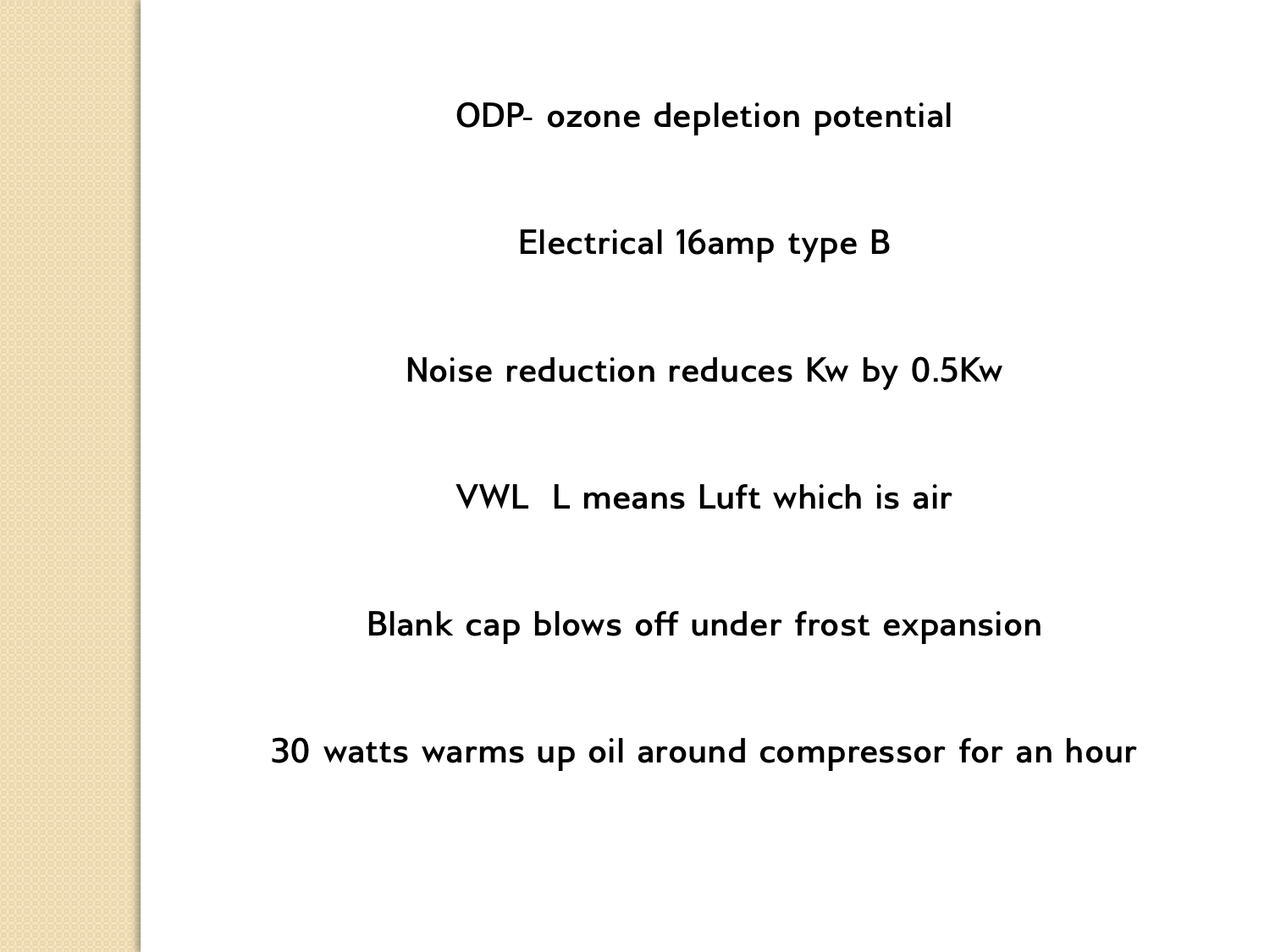

ODP- ozone depletion potential

Electrical 16amp type B

Noise reduction reduces Kw by 0.5Kw

VWL  L means Luft which is air

Blank cap blows off under frost expansion

30 watts warms up oil around compressor for an hour